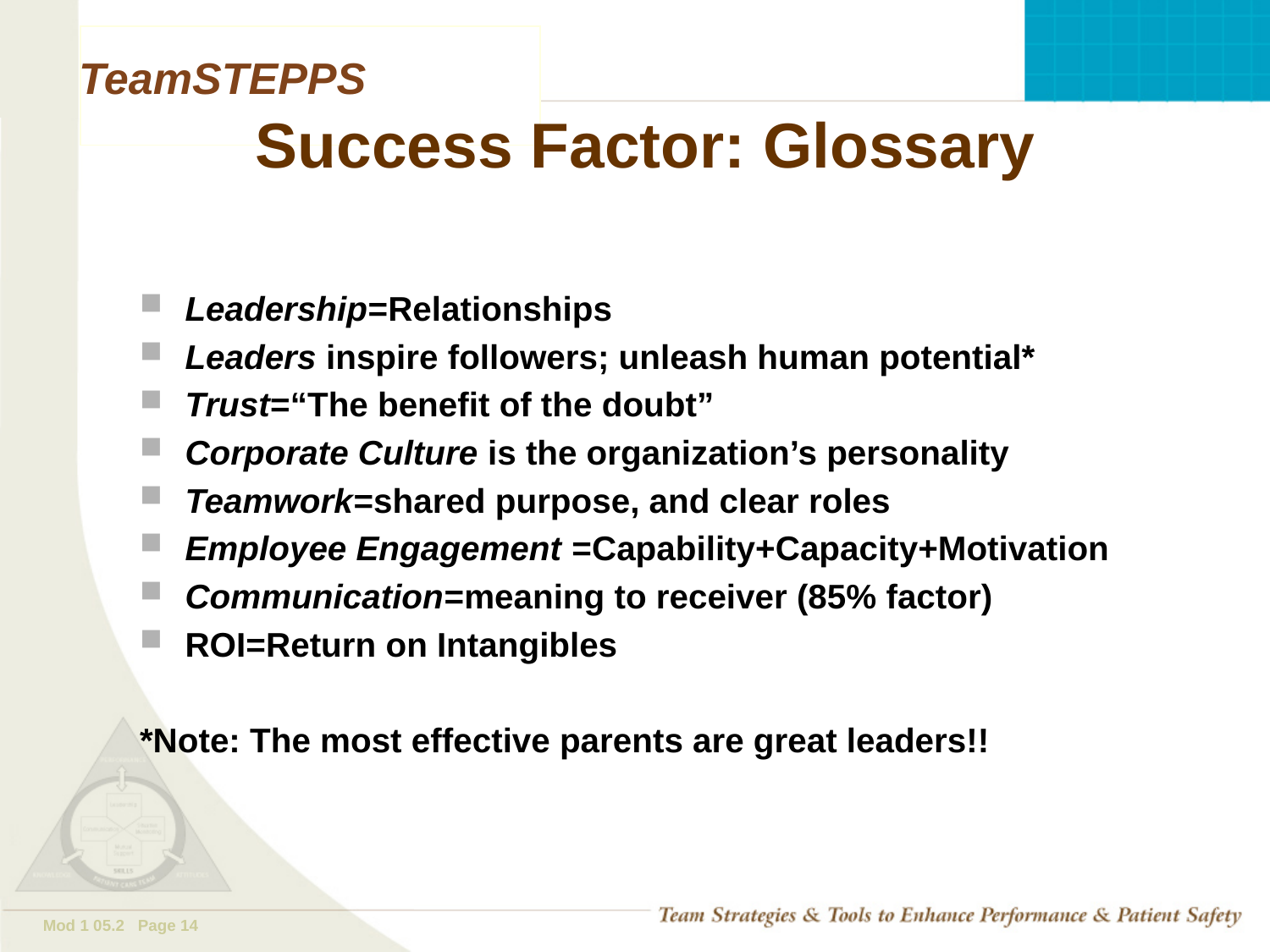

# Success Factor: Glossary
Leadership=Relationships
Leaders inspire followers; unleash human potential*
Trust=“The benefit of the doubt”
Corporate Culture is the organization’s personality
Teamwork=shared purpose, and clear roles
Employee Engagement =Capability+Capacity+Motivation
Communication=meaning to receiver (85% factor)
ROI=Return on Intangibles

*Note: The most effective parents are great leaders!!